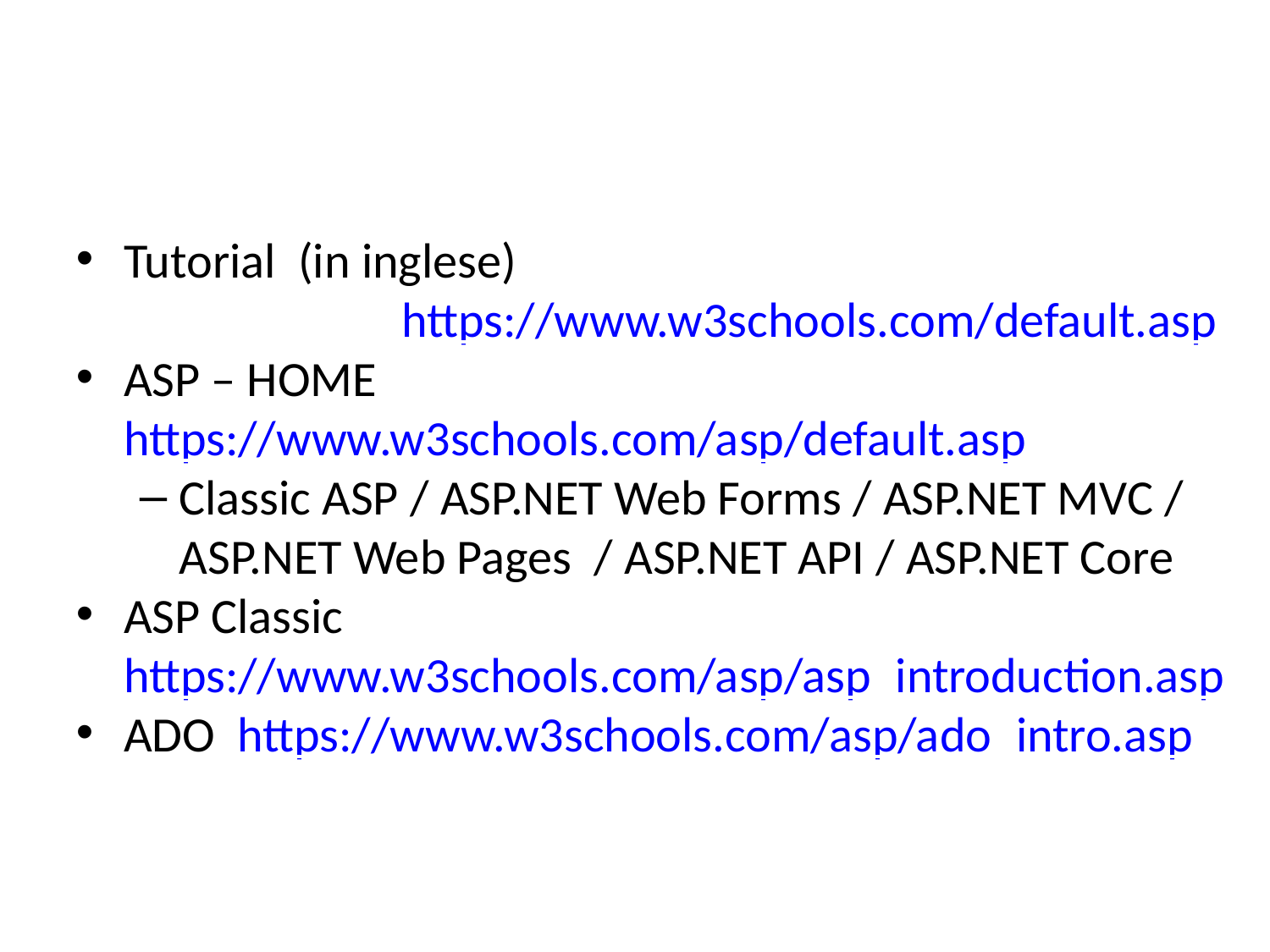

Tutorial  (in inglese)
                             https://www.w3schools.com/default.asp
ASP – HOME https://www.w3schools.com/asp/default.asp
Classic ASP / ASP.NET Web Forms / ASP.NET MVC / ASP.NET Web Pages  / ASP.NET API / ASP.NET Core
ASP Classic  https://www.w3schools.com/asp/asp_introduction.asp
ADO  https://www.w3schools.com/asp/ado_intro.asp